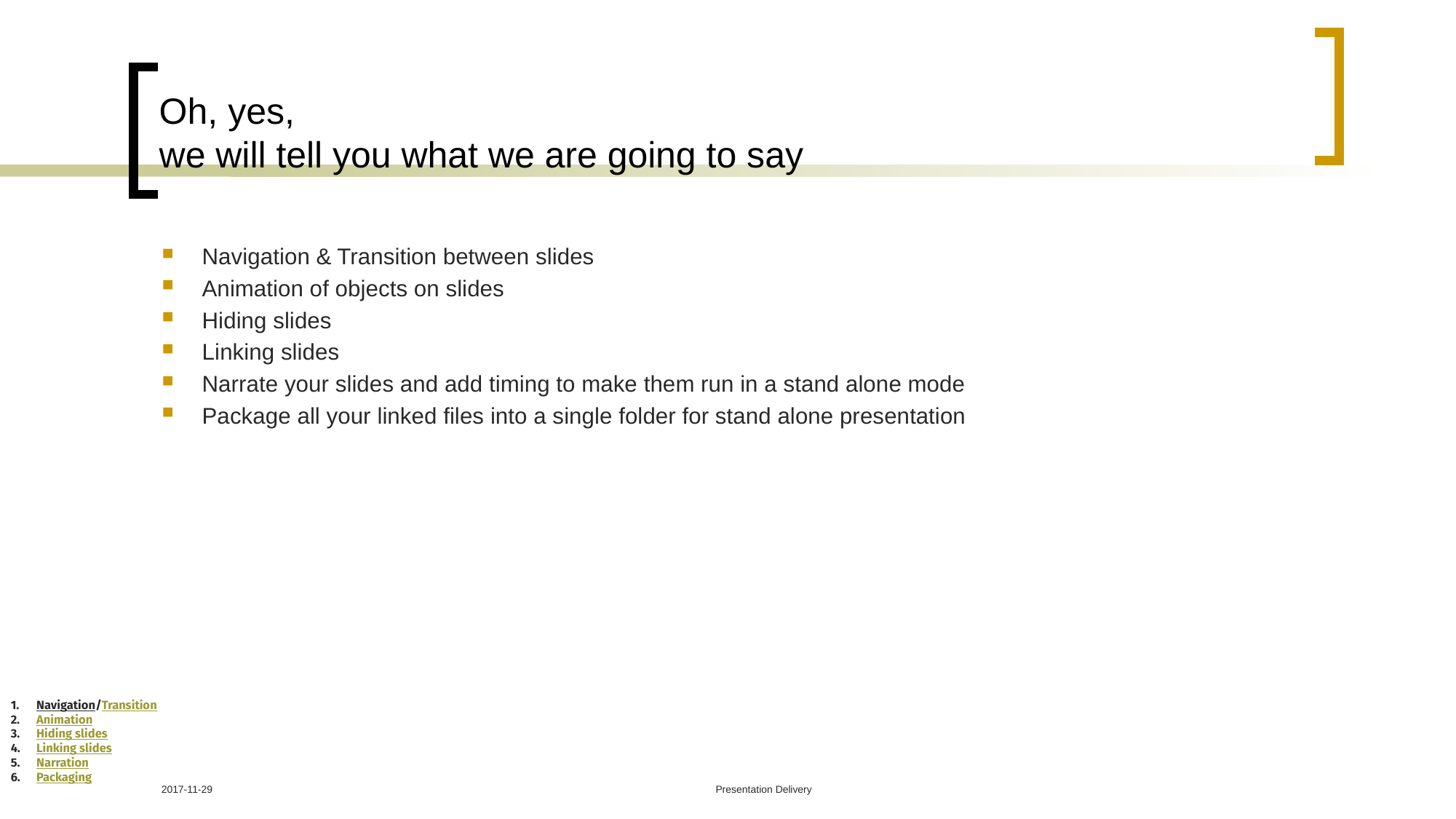

# Oh, yes, we will tell you what we are going to say
Navigation & Transition between slides
Animation of objects on slides
Hiding slides
Linking slides
Narrate your slides and add timing to make them run in a stand alone mode
Package all your linked files into a single folder for stand alone presentation

2017-11-29
Presentation Delivery